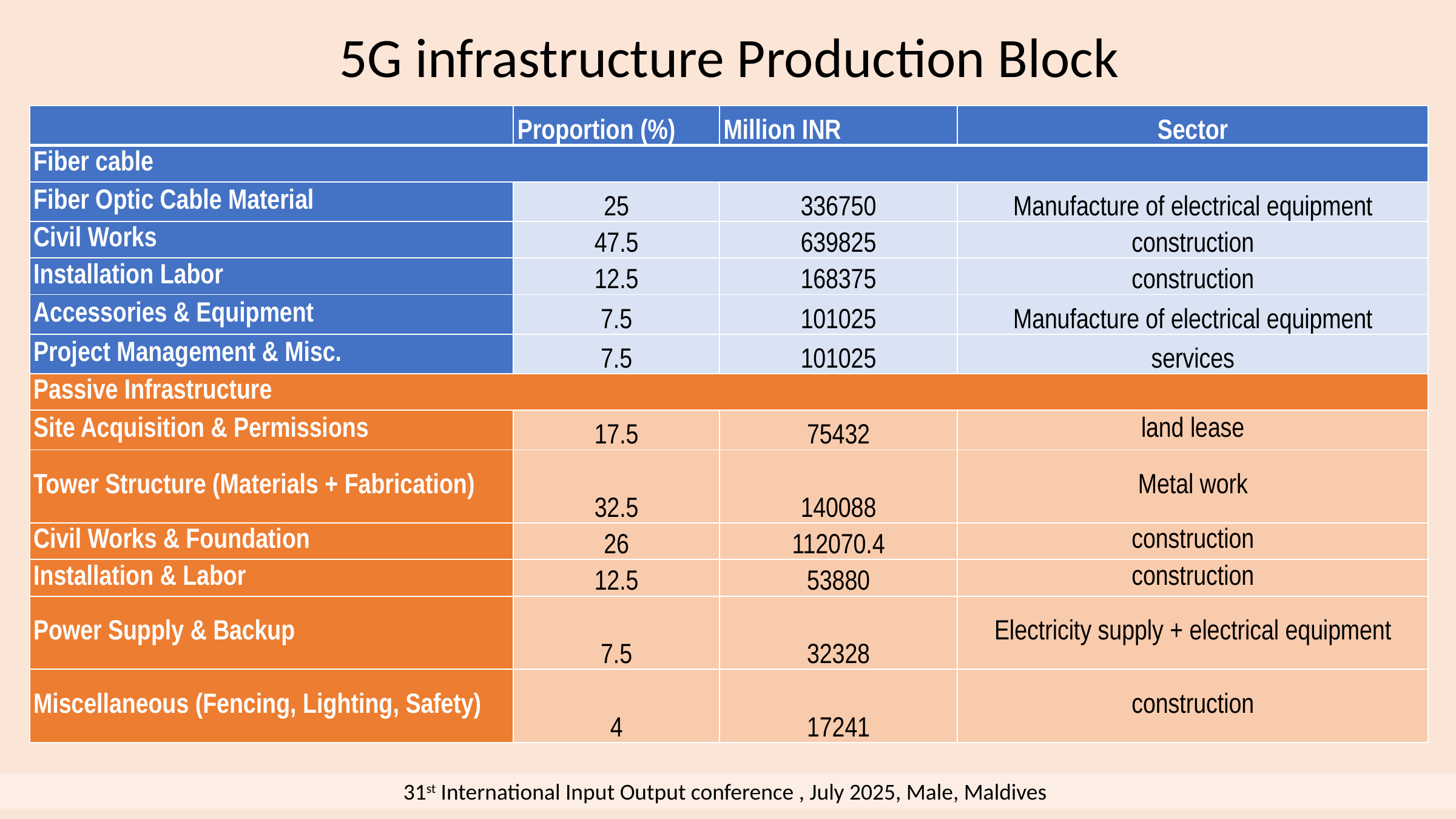

# 5G infrastructure Production Block
|  | Proportion (%) | Million INR | Sector |
| --- | --- | --- | --- |
| Fiber cable |  |  |  |
| Fiber Optic Cable Material | 25 | 336750 | Manufacture of electrical equipment |
| Civil Works | 47.5 | 639825 | construction |
| Installation Labor | 12.5 | 168375 | construction |
| Accessories & Equipment | 7.5 | 101025 | Manufacture of electrical equipment |
| Project Management & Misc. | 7.5 | 101025 | services |
| Passive Infrastructure |  |  |  |
| Site Acquisition & Permissions | 17.5 | 75432 | land lease |
| Tower Structure (Materials + Fabrication) | 32.5 | 140088 | Metal work |
| Civil Works & Foundation | 26 | 112070.4 | construction |
| Installation & Labor | 12.5 | 53880 | construction |
| Power Supply & Backup | 7.5 | 32328 | Electricity supply + electrical equipment |
| Miscellaneous (Fencing, Lighting, Safety) | 4 | 17241 | construction |
31st International Input Output conference , July 2025, Male, Maldives